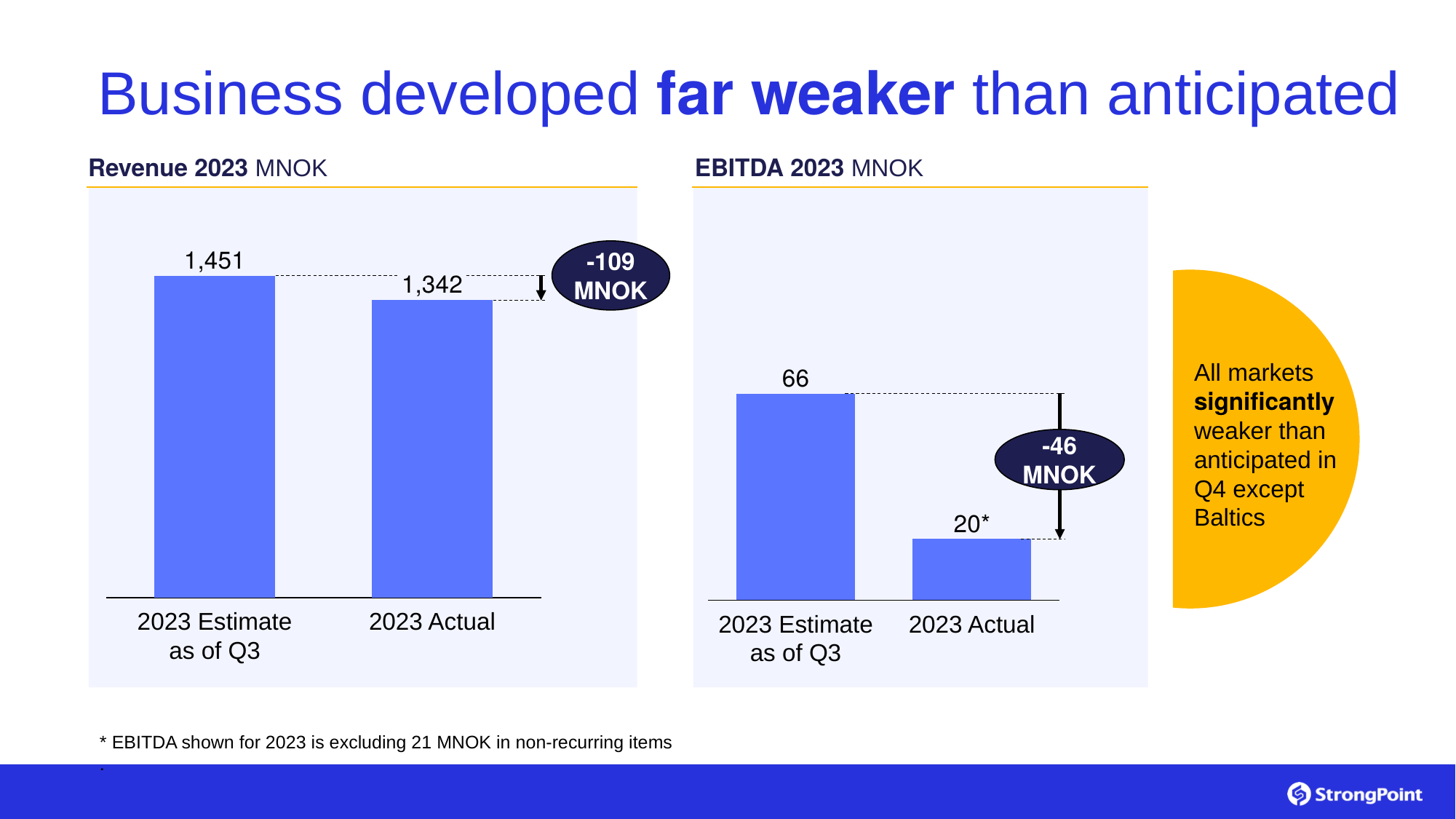

Business developed far weaker than anticipated
Revenue 2023 MNOK
EBITDA 2023 MNOK

### Chart

| Category |  |
|---|---|
-109
MNOK

### Chart

| Category |  |
|---|---|
All markets significantly weaker than anticipated in Q4 except
Baltics
-46
MNOK
2023 Estimate as of Q3
2023 Actual
2023 Estimate as of Q3
2023 Actual
* EBITDA shown for 2023 is excluding 21 MNOK in non-recurring items
.